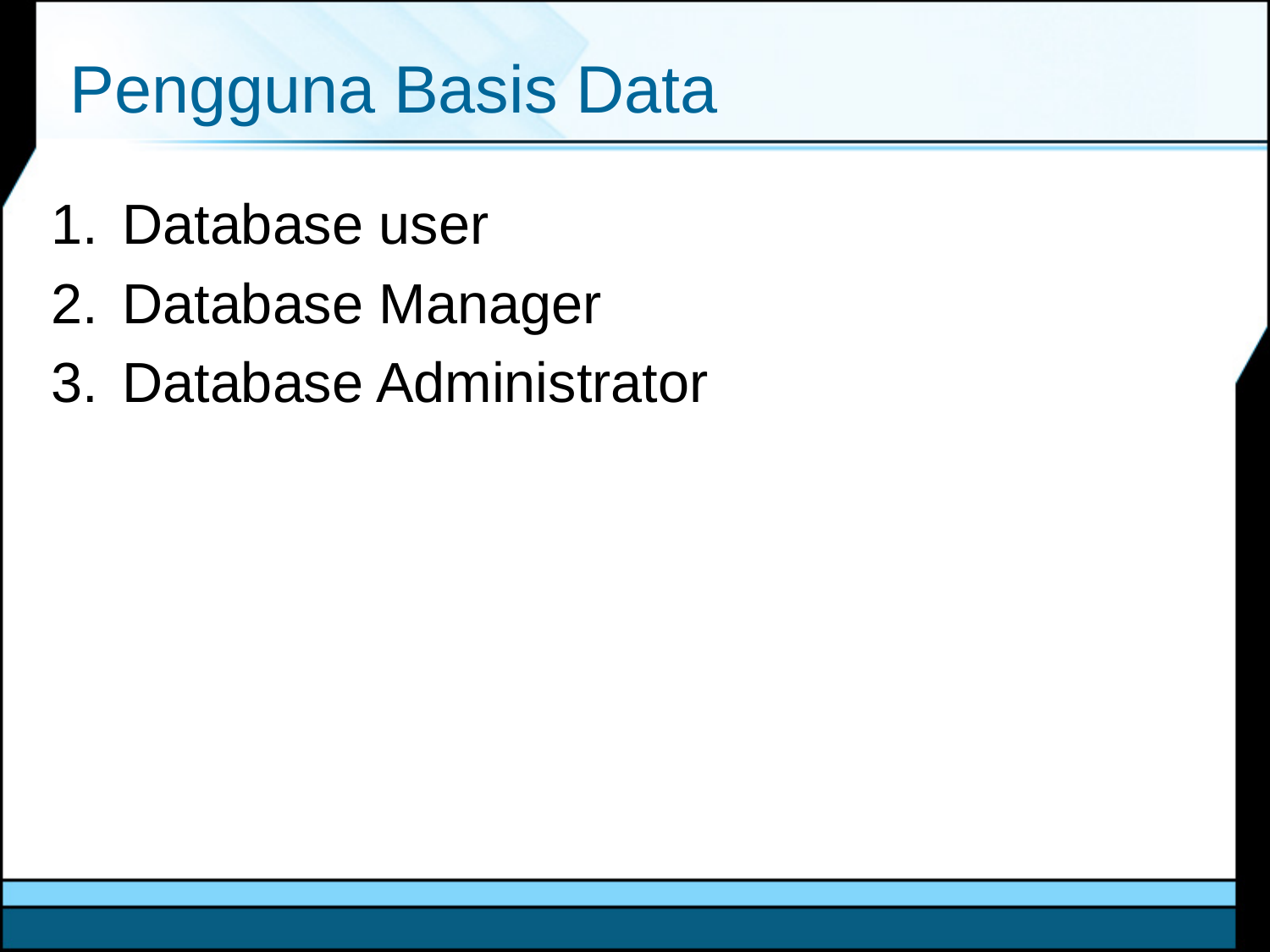

# Pengguna Basis Data
Database user
Database Manager
Database Administrator